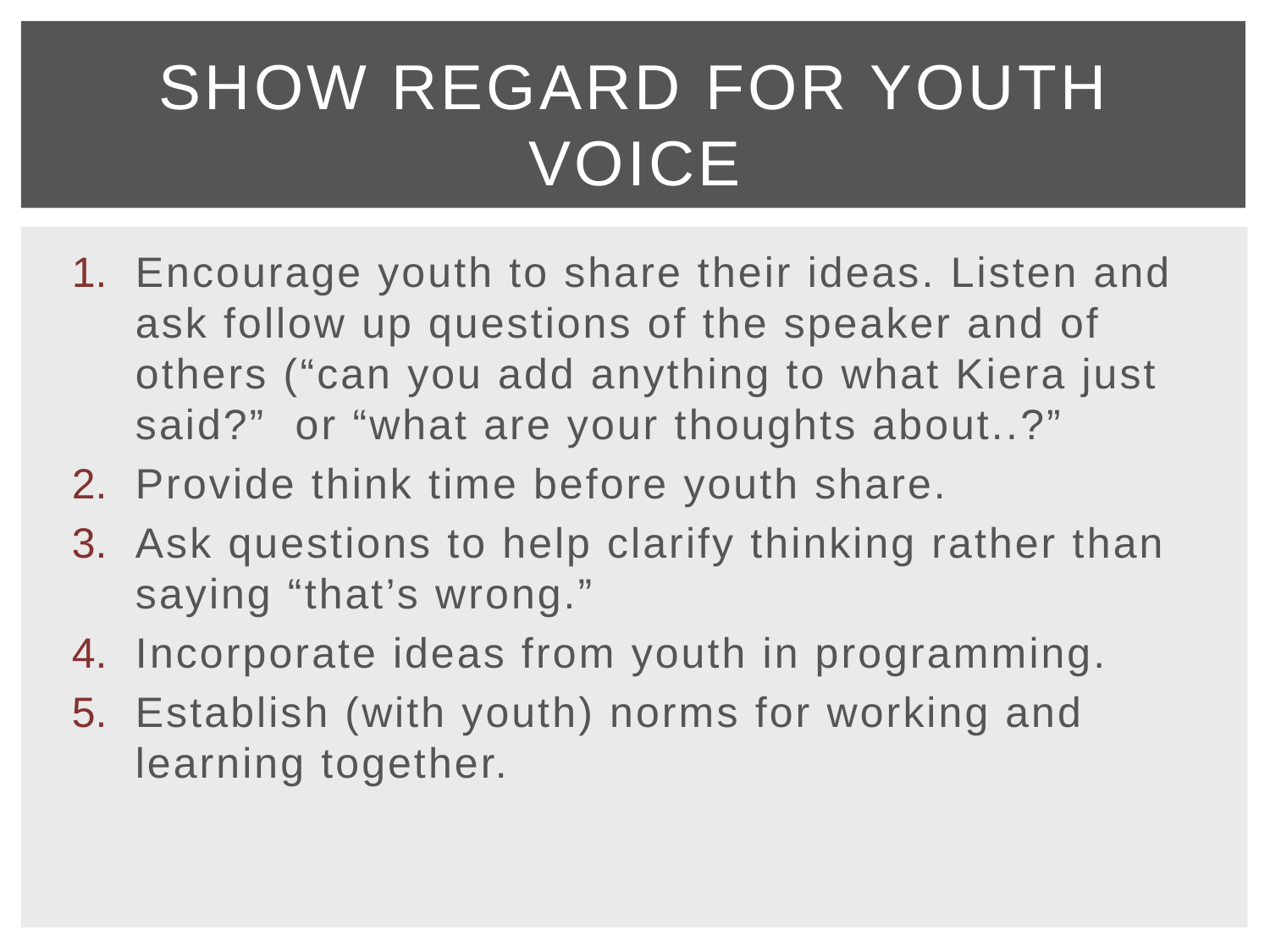

# Show Regard For YOUTH Voice
Encourage youth to share their ideas. Listen and ask follow up questions of the speaker and of others (“can you add anything to what Kiera just said?”  or “what are your thoughts about..?”
Provide think time before youth share.
Ask questions to help clarify thinking rather than saying “that’s wrong.”
Incorporate ideas from youth in programming.
Establish (with youth) norms for working and learning together.